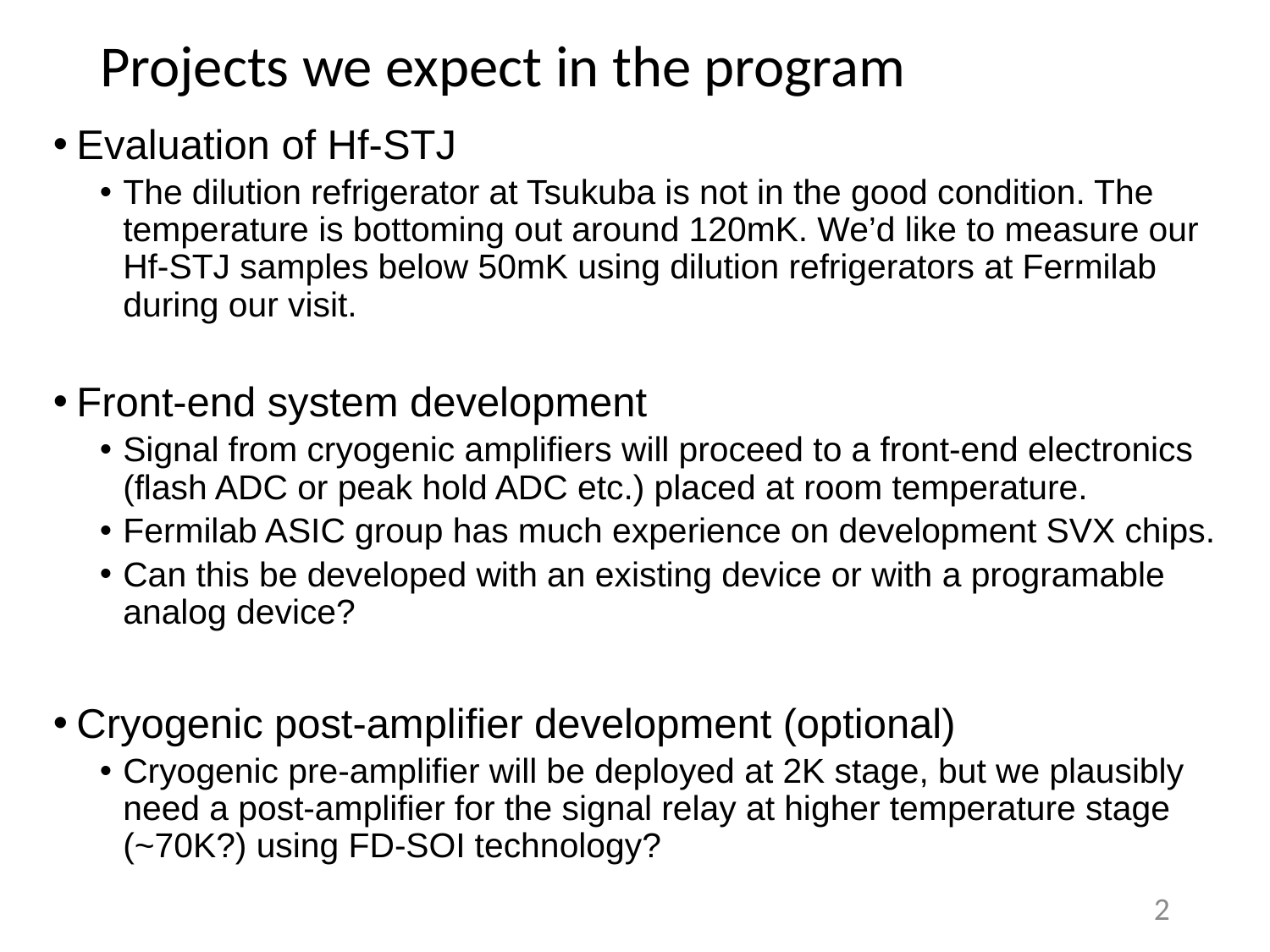

# Projects we expect in the program
Evaluation of Hf-STJ
The dilution refrigerator at Tsukuba is not in the good condition. The temperature is bottoming out around 120mK. We’d like to measure our Hf-STJ samples below 50mK using dilution refrigerators at Fermilab during our visit.

Front-end system development
Signal from cryogenic amplifiers will proceed to a front-end electronics (flash ADC or peak hold ADC etc.) placed at room temperature.
Fermilab ASIC group has much experience on development SVX chips.
Can this be developed with an existing device or with a programable analog device?

Cryogenic post-amplifier development (optional)
Cryogenic pre-amplifier will be deployed at 2K stage, but we plausibly  need a post-amplifier for the signal relay at higher temperature stage (~70K?) using FD-SOI technology?
2